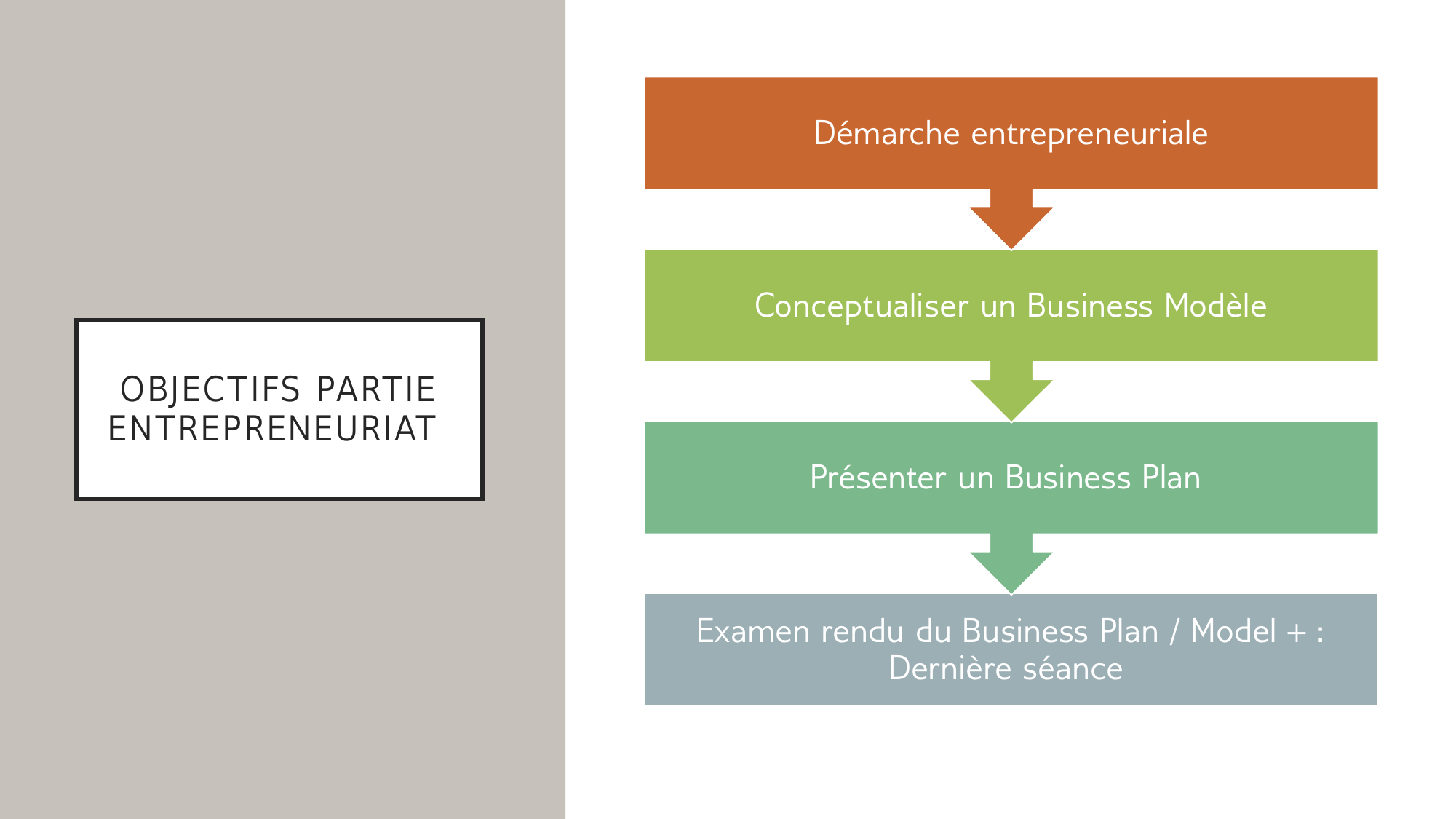

Examen rendu du Business Plan / Model + : Dernière séance
Présenter un Business Plan
Conceptualiser un Business Modèle
Démarche entrepreneuriale
# OBJECTIFS Partie Entrepreneuriat